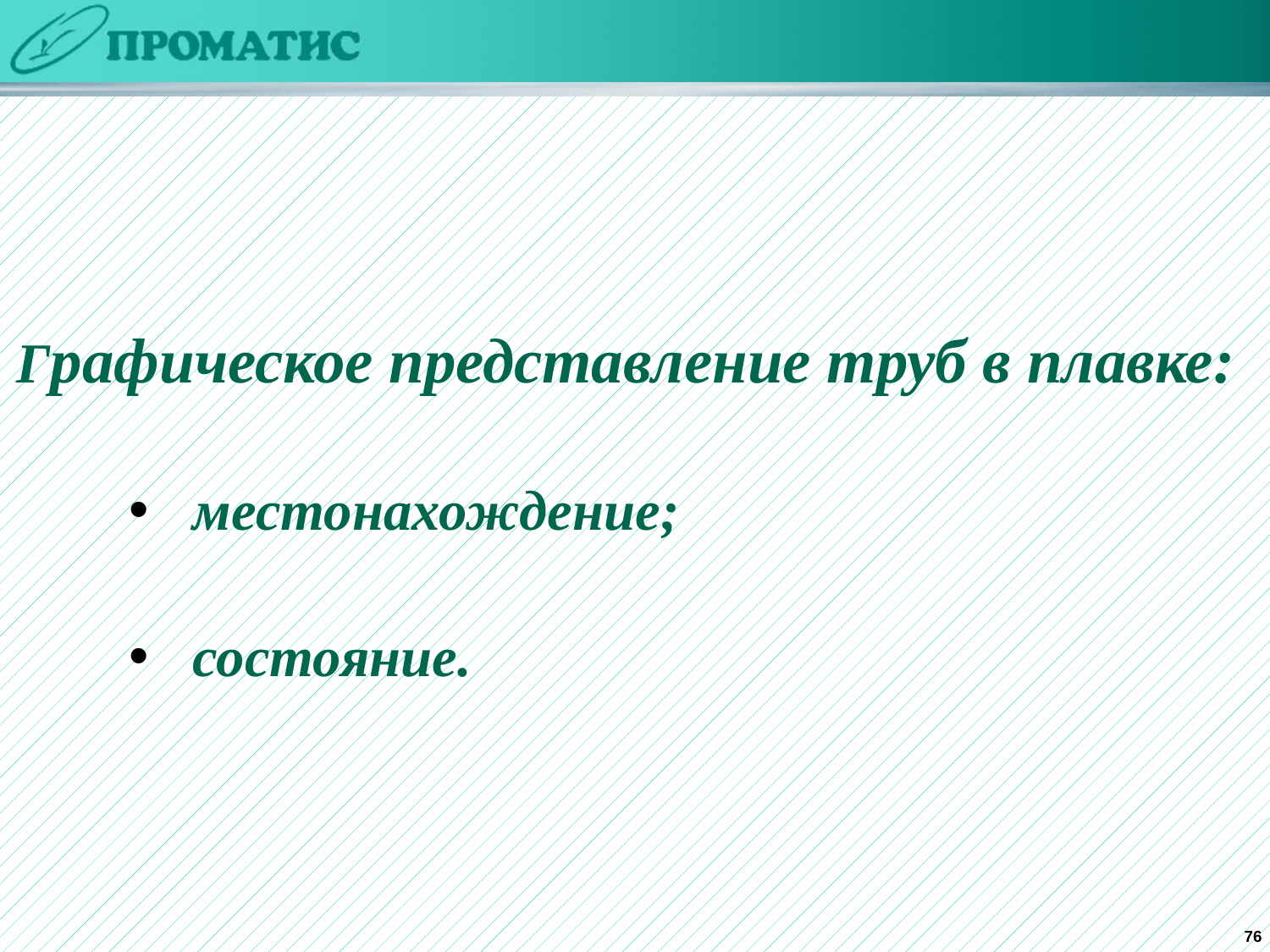

Графическое представление труб в плавке:

местонахождение;

состояние.